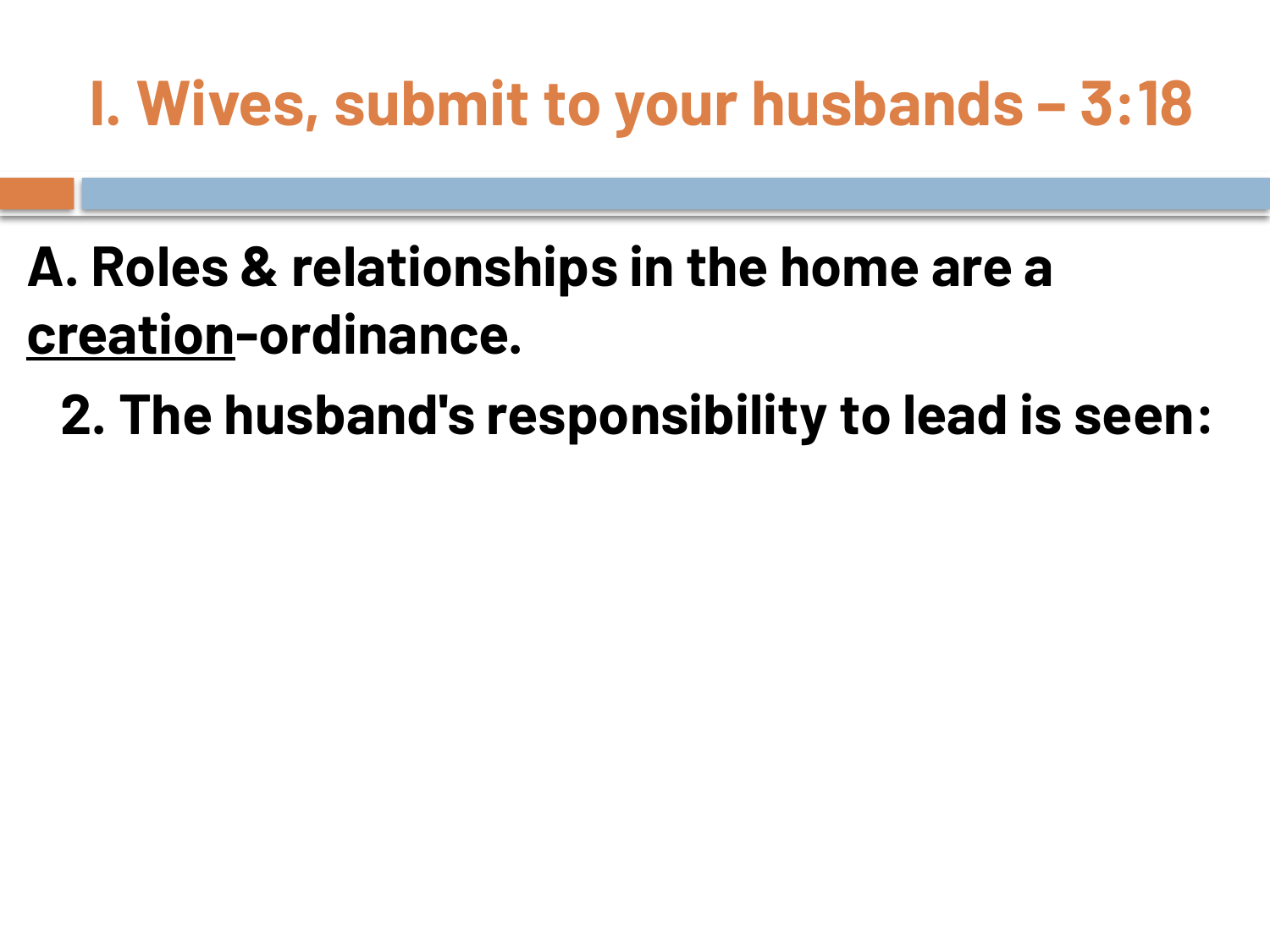

# I. Wives, submit to your husbands – 3:18
A. Roles & relationships in the home are a	creation-ordinance.
   2. The husband's responsibility to lead is seen: